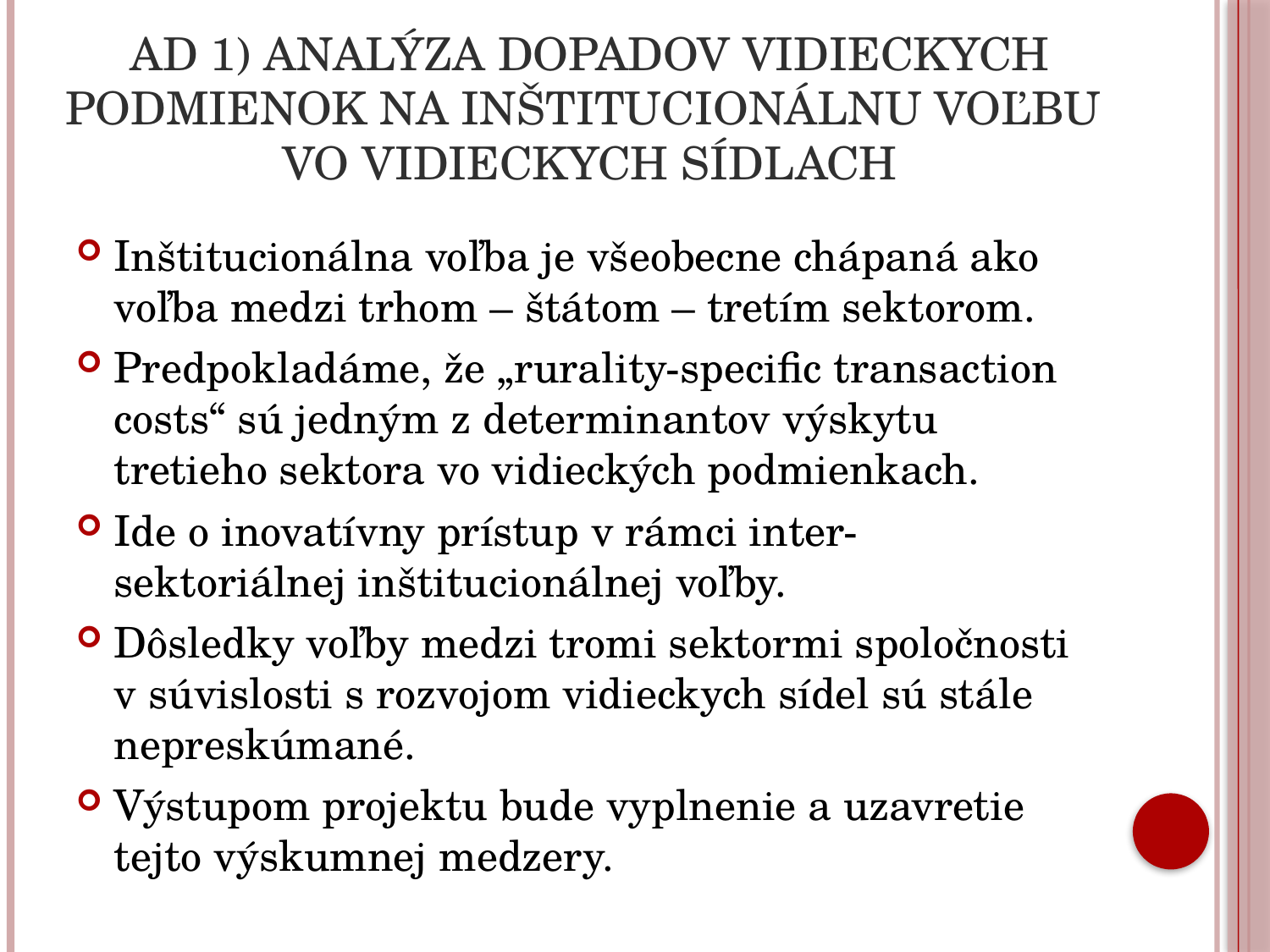

# Ad 1) Analýza dopadov vidieckych podmienok na inštitucionálnu voľbu vo vidieckych sídlach
Inštitucionálna voľba je všeobecne chápaná ako voľba medzi trhom – štátom – tretím sektorom.
Predpokladáme, že „rurality-specific transaction costs“ sú jedným z determinantov výskytu tretieho sektora vo vidieckých podmienkach.
Ide o inovatívny prístup v rámci inter-sektoriálnej inštitucionálnej voľby.
Dôsledky voľby medzi tromi sektormi spoločnosti
v súvislosti s rozvojom vidieckych sídel sú stále nepreskúmané.
Výstupom projektu bude vyplnenie a uzavretie tejto výskumnej medzery.